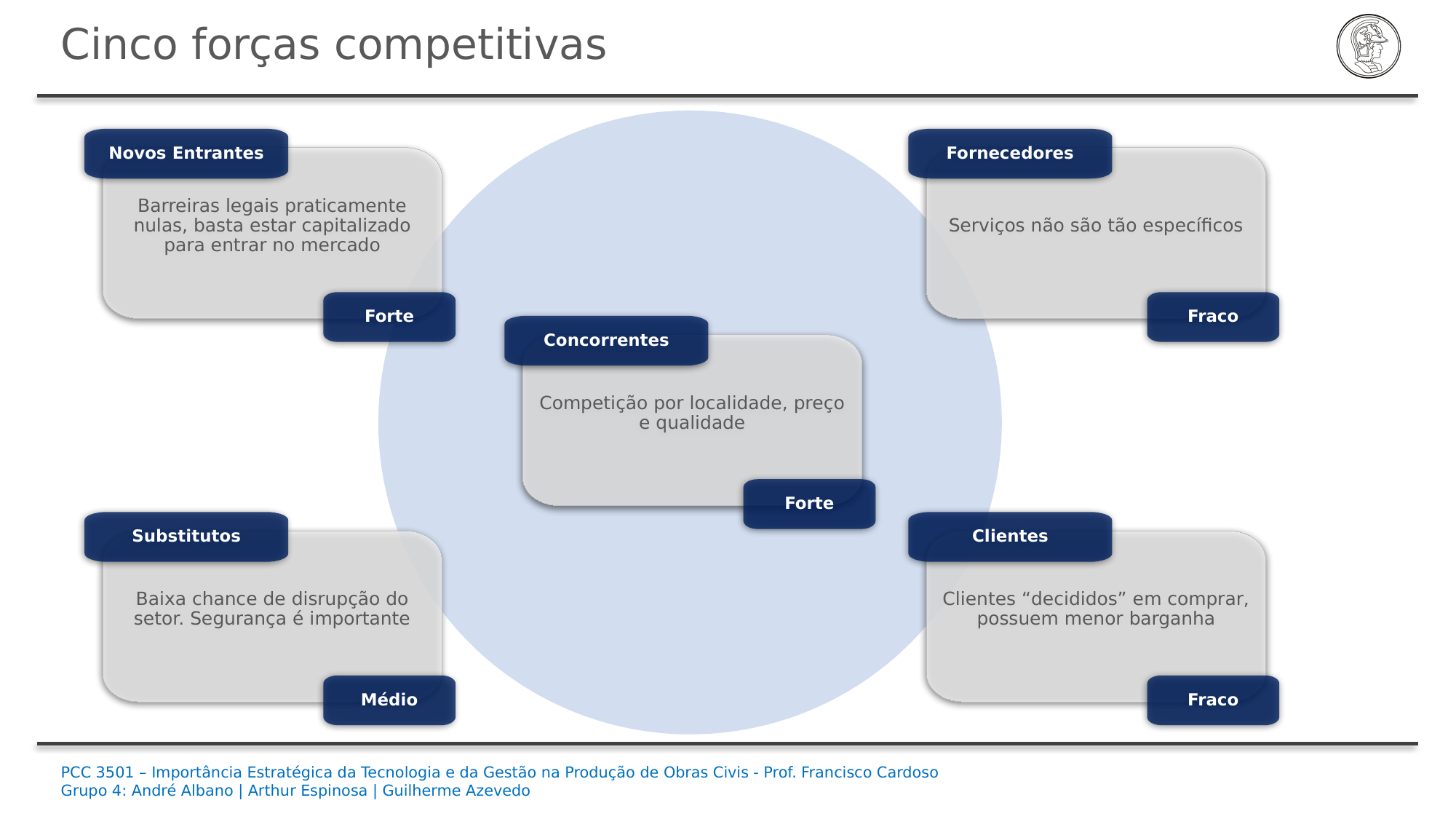

Cinco forças competitivas

Novos Entrantes
Barreiras legais praticamente nulas, basta estar capitalizado para entrar no mercado
Forte
Fornecedores
Serviços não são tão específicos
Fraco
Concorrentes
Competição por localidade, preço e qualidade
Forte
Substitutos
Baixa chance de disrupção do setor. Segurança é importante
Médio
Clientes
Clientes “decididos” em comprar, possuem menor barganha
Fraco